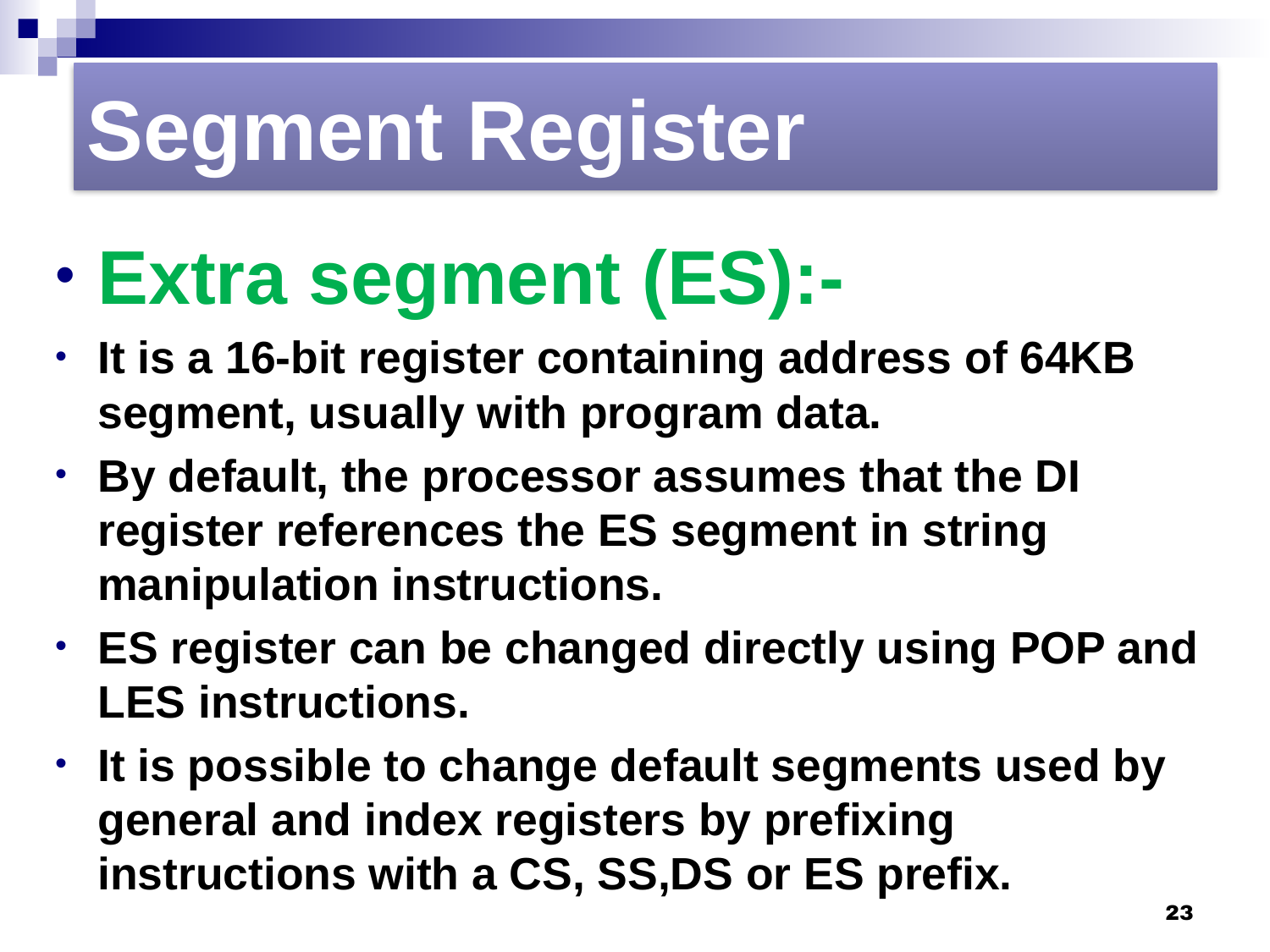

Segment Register
Extra segment (ES):-
It is a 16-bit register containing address of 64KB segment, usually with program data.
By default, the processor assumes that the DI register references the ES segment in string manipulation instructions.
ES register can be changed directly using POP and LES instructions.
It is possible to change default segments used by general and index registers by prefixing instructions with a CS, SS,DS or ES prefix.
23